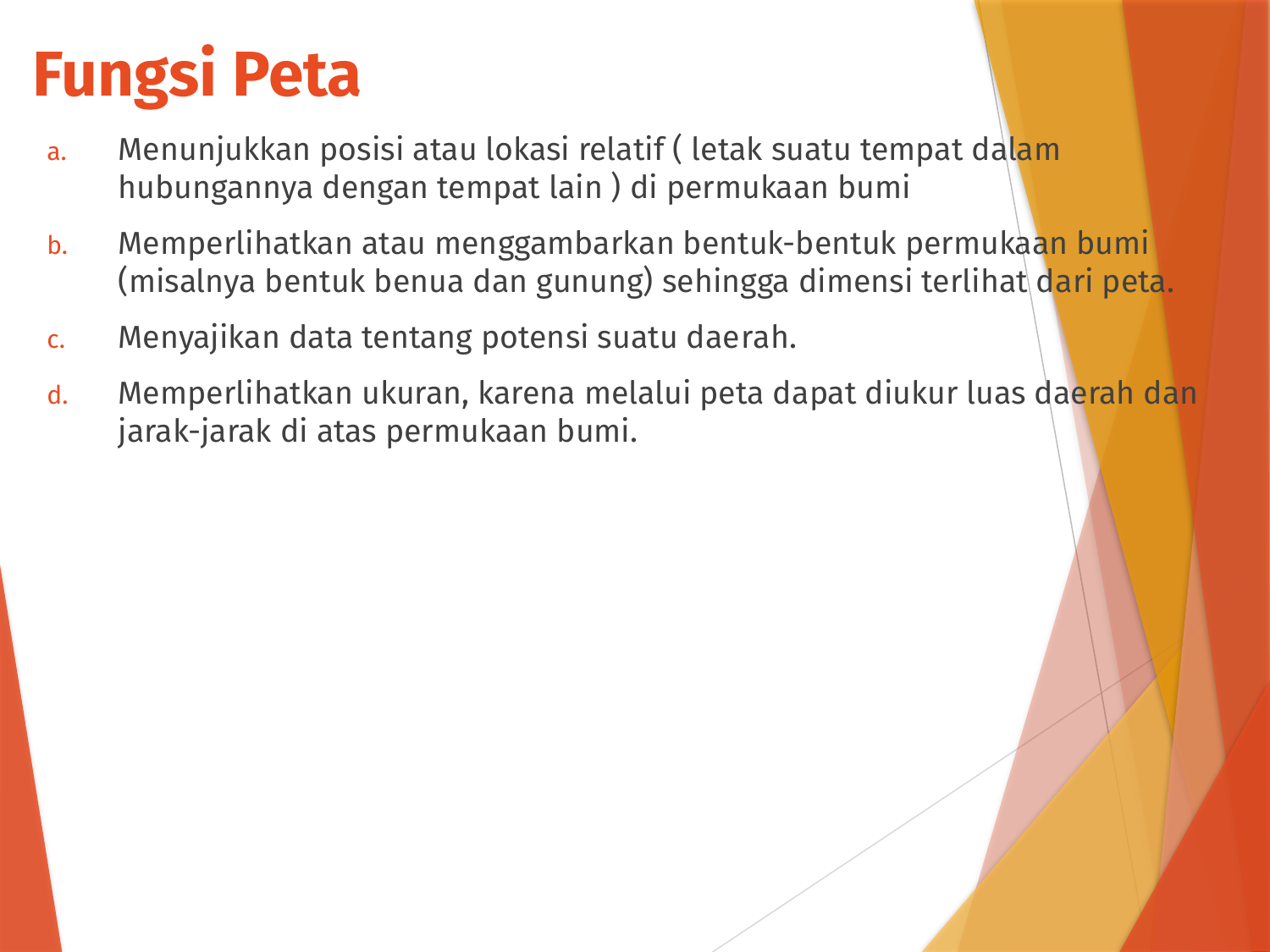

# Fungsi Peta
Menunjukkan posisi atau lokasi relatif ( letak suatu tempat dalam hubungannya dengan tempat lain ) di permukaan bumi
Memperlihatkan atau menggambarkan bentuk-bentuk permukaan bumi (misalnya bentuk benua dan gunung) sehingga dimensi terlihat dari peta.
Menyajikan data tentang potensi suatu daerah.
Memperlihatkan ukuran, karena melalui peta dapat diukur luas daerah dan jarak-jarak di atas permukaan bumi.